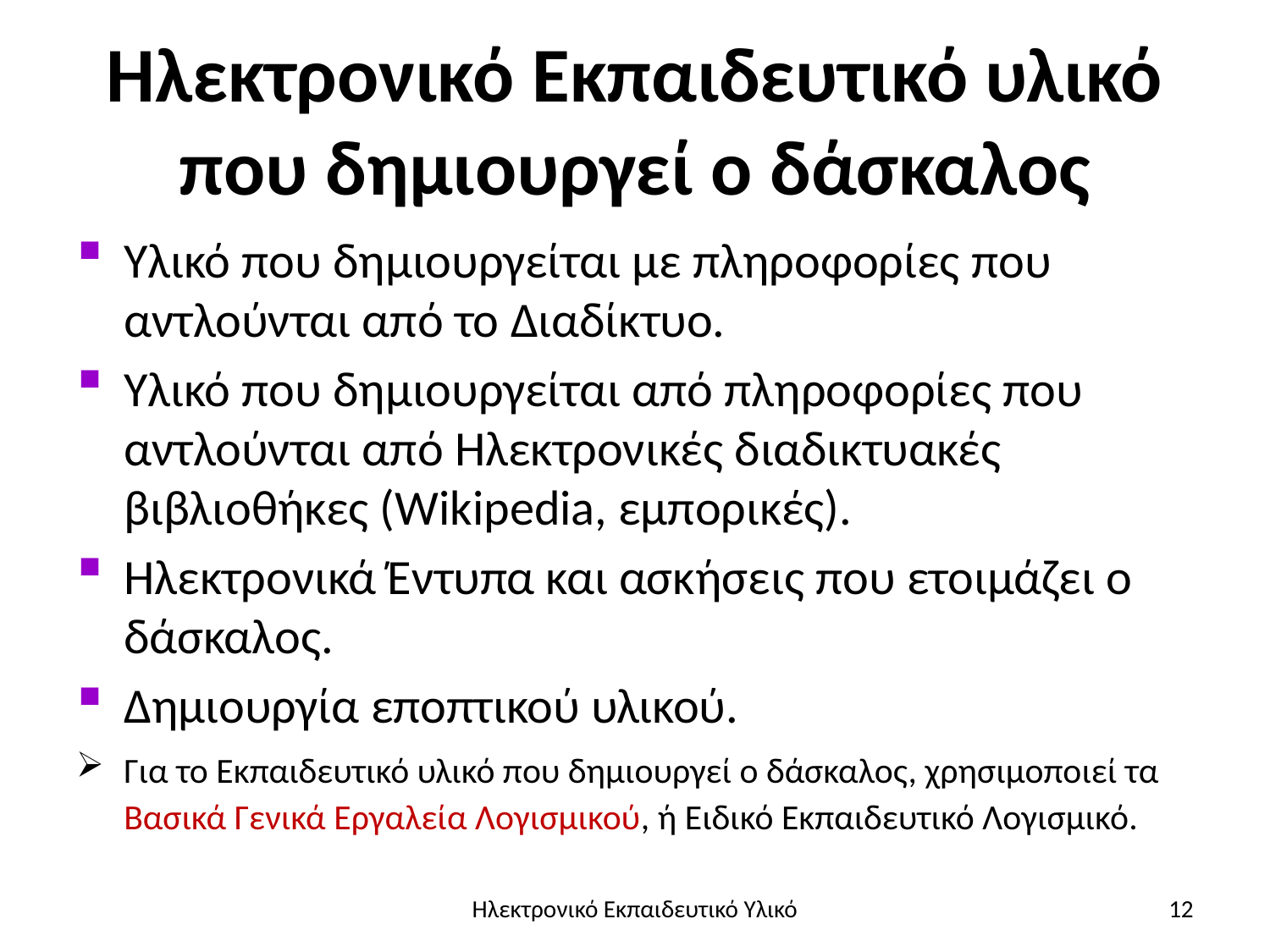

# Ηλεκτρονικό Εκπαιδευτικό υλικό που δημιουργεί ο δάσκαλος
Υλικό που δημιουργείται με πληροφορίες που αντλούνται από το Διαδίκτυο.
Υλικό που δημιουργείται από πληροφορίες που αντλούνται από Ηλεκτρονικές διαδικτυακές βιβλιοθήκες (Wikipedia, εμπορικές).
Ηλεκτρονικά Έντυπα και ασκήσεις που ετοιμάζει ο δάσκαλος.
Δημιουργία εποπτικού υλικού.
Για το Εκπαιδευτικό υλικό που δημιουργεί ο δάσκαλος, χρησιμοποιεί τα Βασικά Γενικά Εργαλεία Λογισμικού, ή Ειδικό Εκπαιδευτικό Λογισμικό.

Ηλεκτρονικό Εκπαιδευτικό Υλικό
12